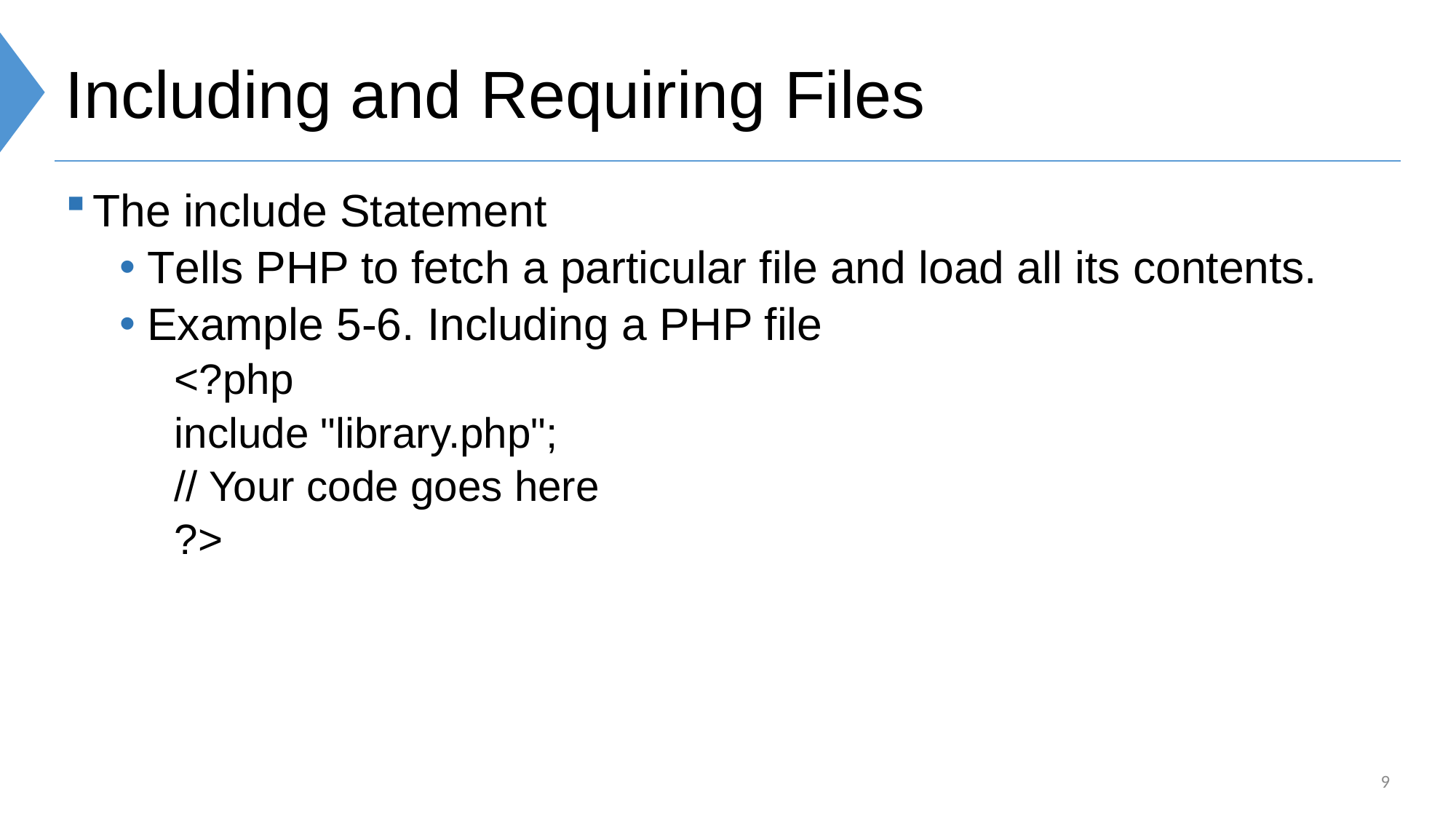

# Including and Requiring Files
The include Statement
Tells PHP to fetch a particular file and load all its contents.
Example 5-6. Including a PHP file
<?php
include "library.php";
// Your code goes here
?>

9